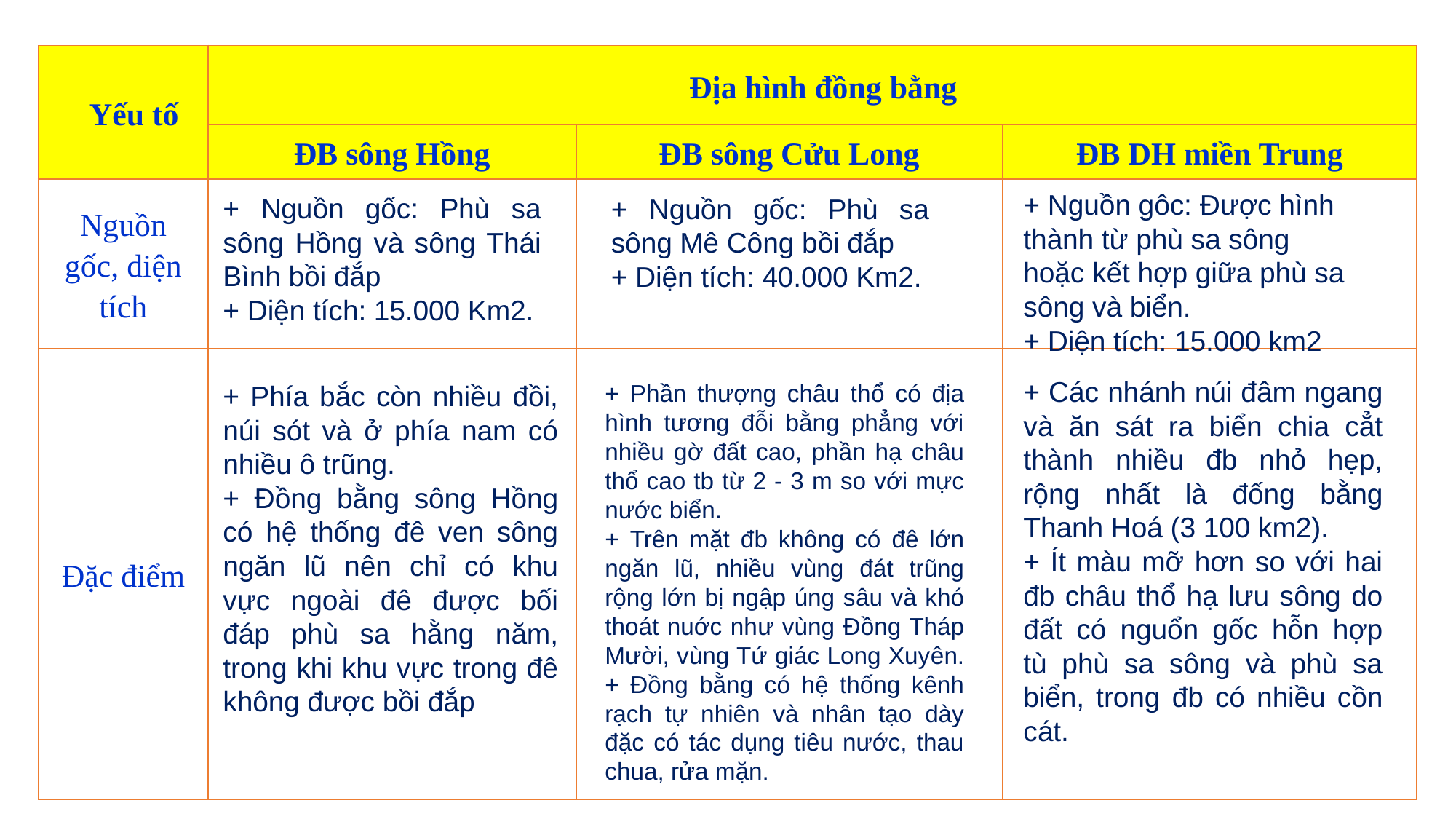

| Yếu tố | Địa hình đồng bằng |  |  |
| --- | --- | --- | --- |
|  | ĐB sông Hồng | ĐB sông Cửu Long | ĐB DH miền Trung |
| Nguồn gốc, diện tích |  |  |  |
| Đặc điểm |  |  |  |
+ Nguồn gôc: Được hình thành từ phù sa sông hoặc kết hợp giữa phù sa sông và biển.
+ Diện tích: 15.000 km2
+ Nguồn gốc: Phù sa sông Hồng và sông Thái Bình bồi đắp
+ Diện tích: 15.000 Km2.

+ Nguồn gốc: Phù sa sông Mê Công bồi đắp
+ Diện tích: 40.000 Km2.

+ Các nhánh núi đâm ngang và ăn sát ra biển chia cẳt thành nhiều đb nhỏ hẹp, rộng nhất là đống bằng Thanh Hoá (3 100 km2).
+ Ít màu mỡ hơn so với hai đb châu thổ hạ lưu sông do đất có nguổn gốc hỗn hợp tù phù sa sông và phù sa biển, trong đb có nhiều cồn cát.

+ Phần thượng châu thổ có địa hình tương đỗi bằng phẳng với nhiều gờ đất cao, phần hạ châu thổ cao tb từ 2 - 3 m so với mực nước biển.
+ Trên mặt đb không có đê lớn ngăn lũ, nhiều vùng đát trũng rộng lớn bị ngập úng sâu và khó thoát nuớc như vùng Đồng Tháp Mười, vùng Tứ giác Long Xuyên.
+ Đồng bằng có hệ thống kênh rạch tự nhiên và nhân tạo dày đặc có tác dụng tiêu nước, thau chua, rửa mặn.

+ Phía bắc còn nhiều đồi, núi sót và ở phía nam có nhiều ô trũng.
+ Đồng bằng sông Hồng có hệ thống đê ven sông ngăn lũ nên chỉ có khu vực ngoài đê được bối đáp phù sa hằng năm, trong khi khu vực trong đê không được bồi đắp